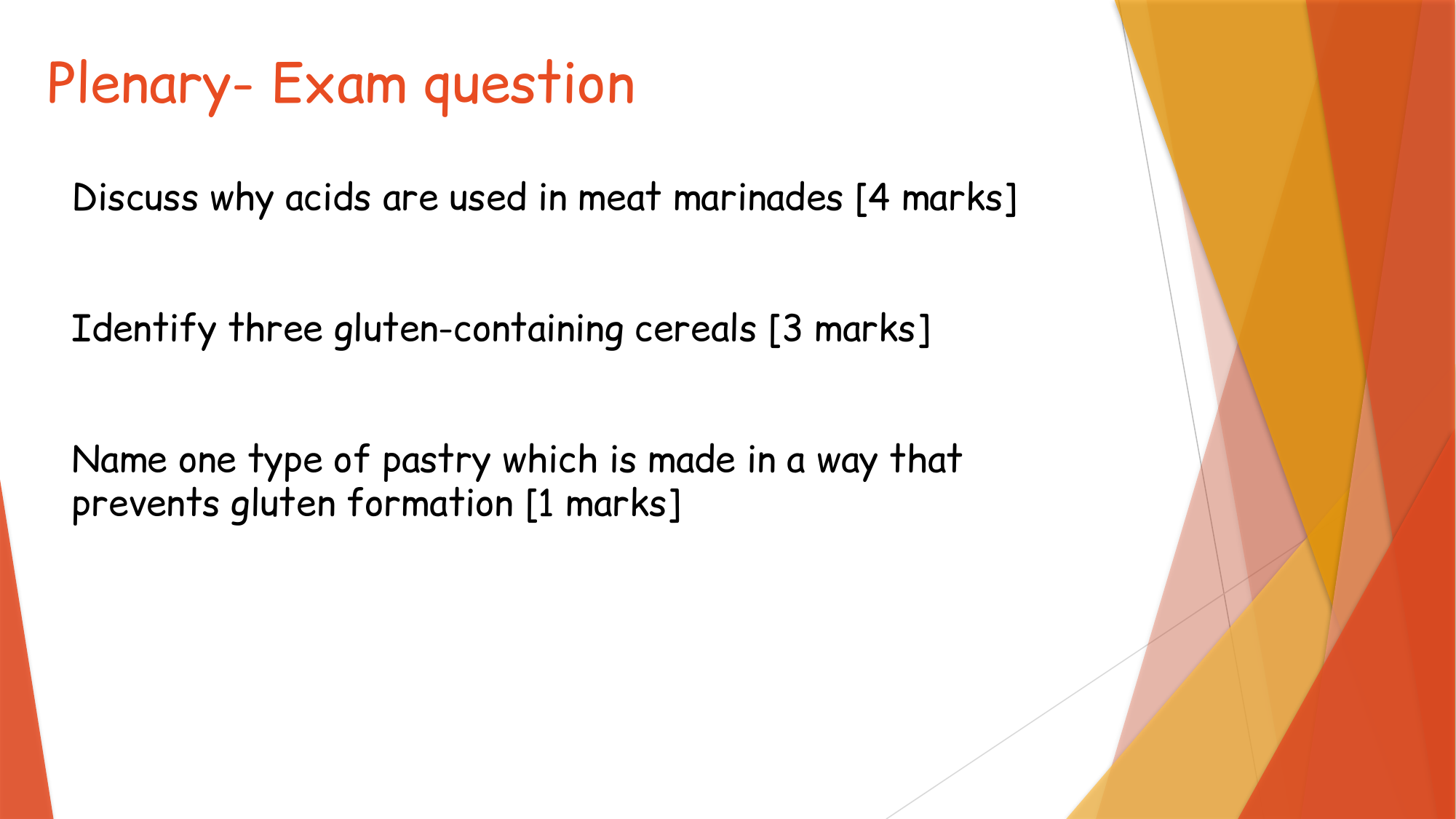

# Plenary- Exam question
Discuss why acids are used in meat marinades [4 marks]

Identify three gluten-containing cereals [3 marks]

Name one type of pastry which is made in a way that prevents gluten formation [1 marks]